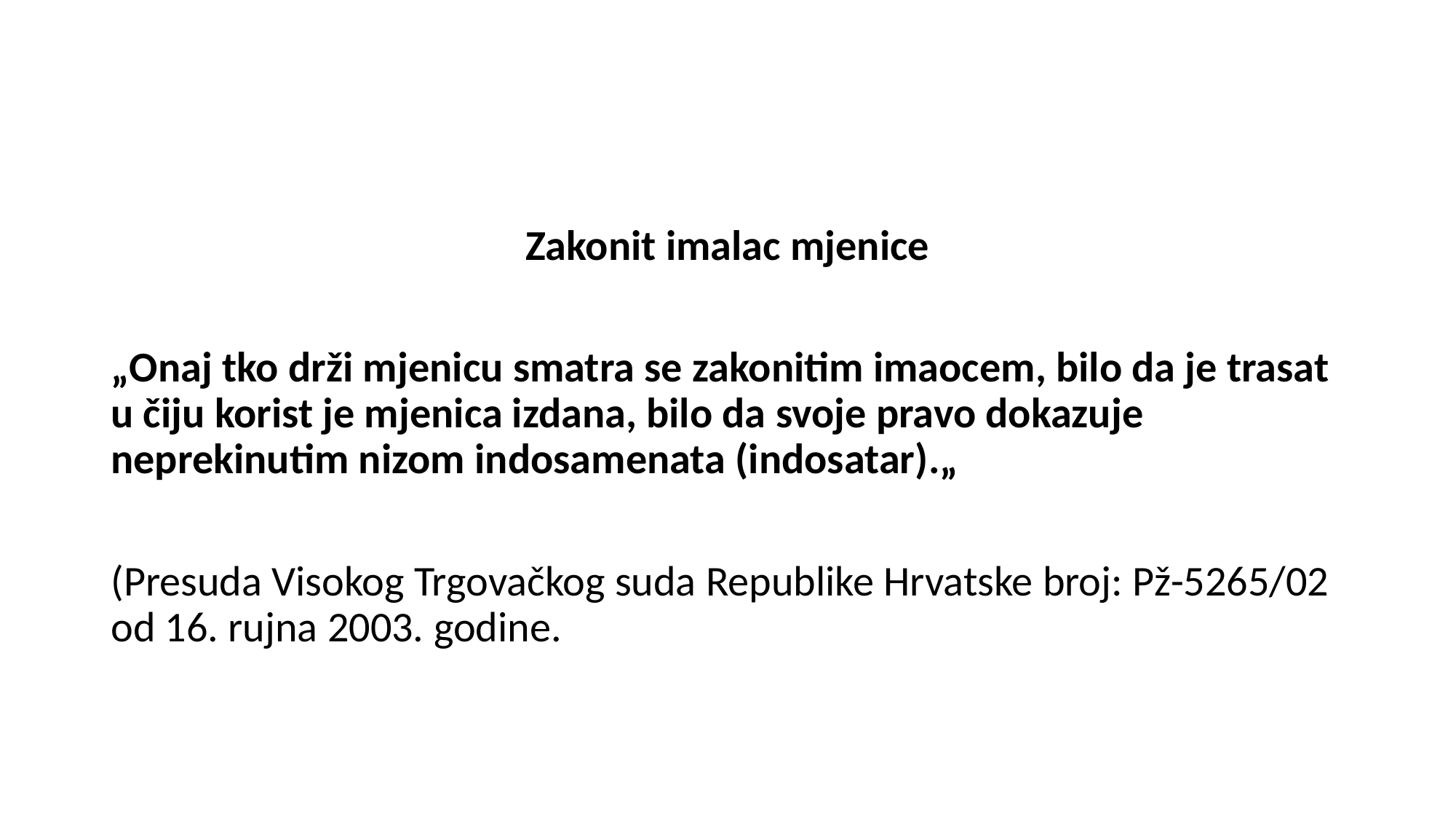

#
Zakonit imalac mjenice

„Onaj tko drži mjenicu smatra se zakonitim imaocem, bilo da je trasat u čiju korist je mjenica izdana, bilo da svoje pravo dokazuje neprekinutim nizom indosamenata (indosatar).„

(Presuda Visokog Trgovačkog suda Republike Hrvatske broj: Pž-5265/02 od 16. rujna 2003. godine.